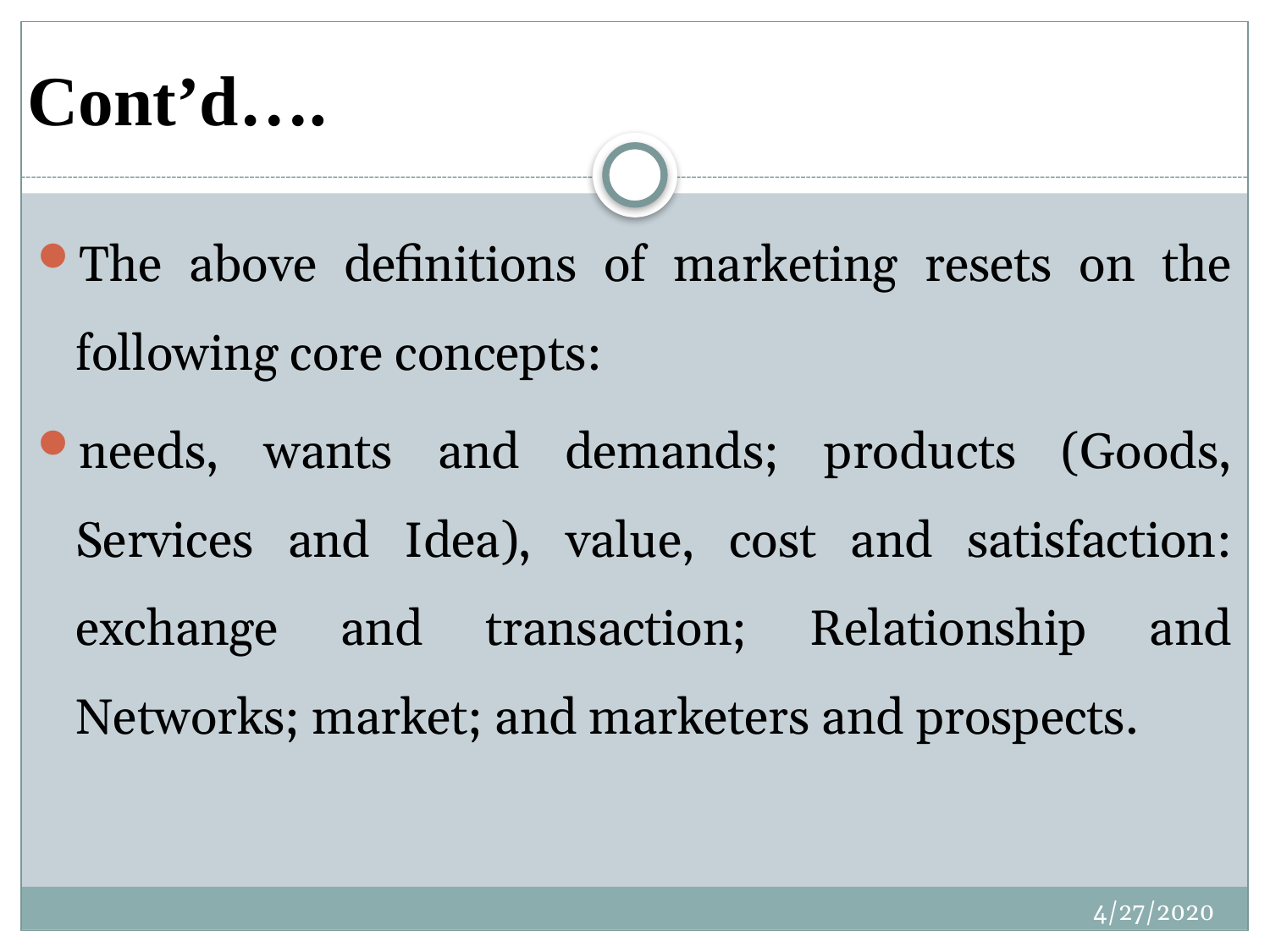

# Cont’d….
The above definitions of marketing resets on the following core concepts:
needs, wants and demands; products (Goods, Services and Idea), value, cost and satisfaction: exchange and transaction; Relationship and Networks; market; and marketers and prospects.

4/27/2020